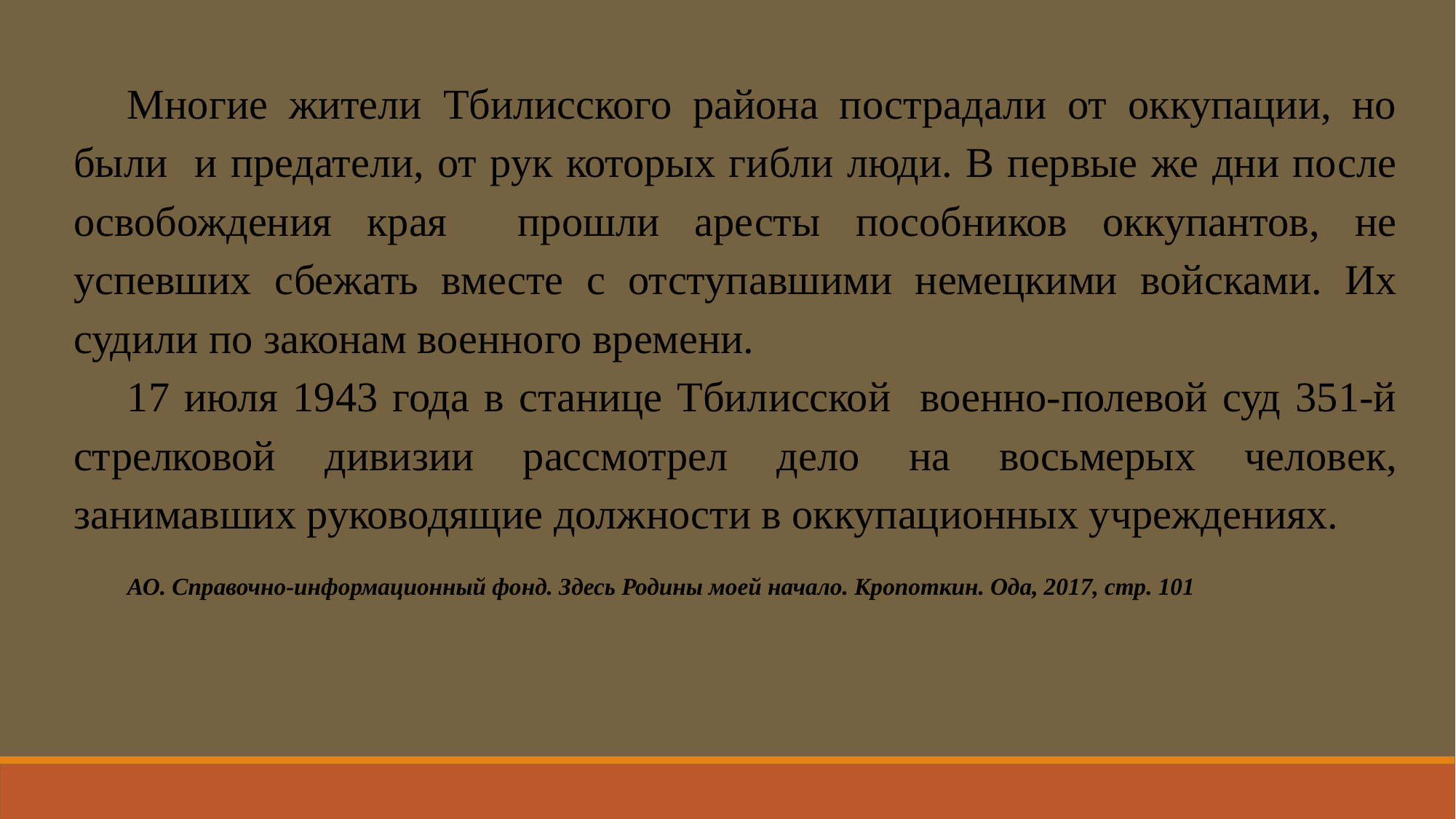

Многие жители Тбилисского района пострадали от оккупации, но были  и предатели, от рук которых гибли люди. В первые же дни после освобождения края  прошли аресты пособников оккупантов, не успевших сбежать вместе с отступавшими немецкими войсками. Их судили по законам военного времени.
17 июля 1943 года в станице Тбилисской  военно-полевой суд 351-й стрелковой дивизии рассмотрел дело на восьмерых человек, занимавших руководящие должности в оккупационных учреждениях.

АО. Справочно-информационный фонд. Здесь Родины моей начало. Кропоткин. Ода, 2017, стр. 101